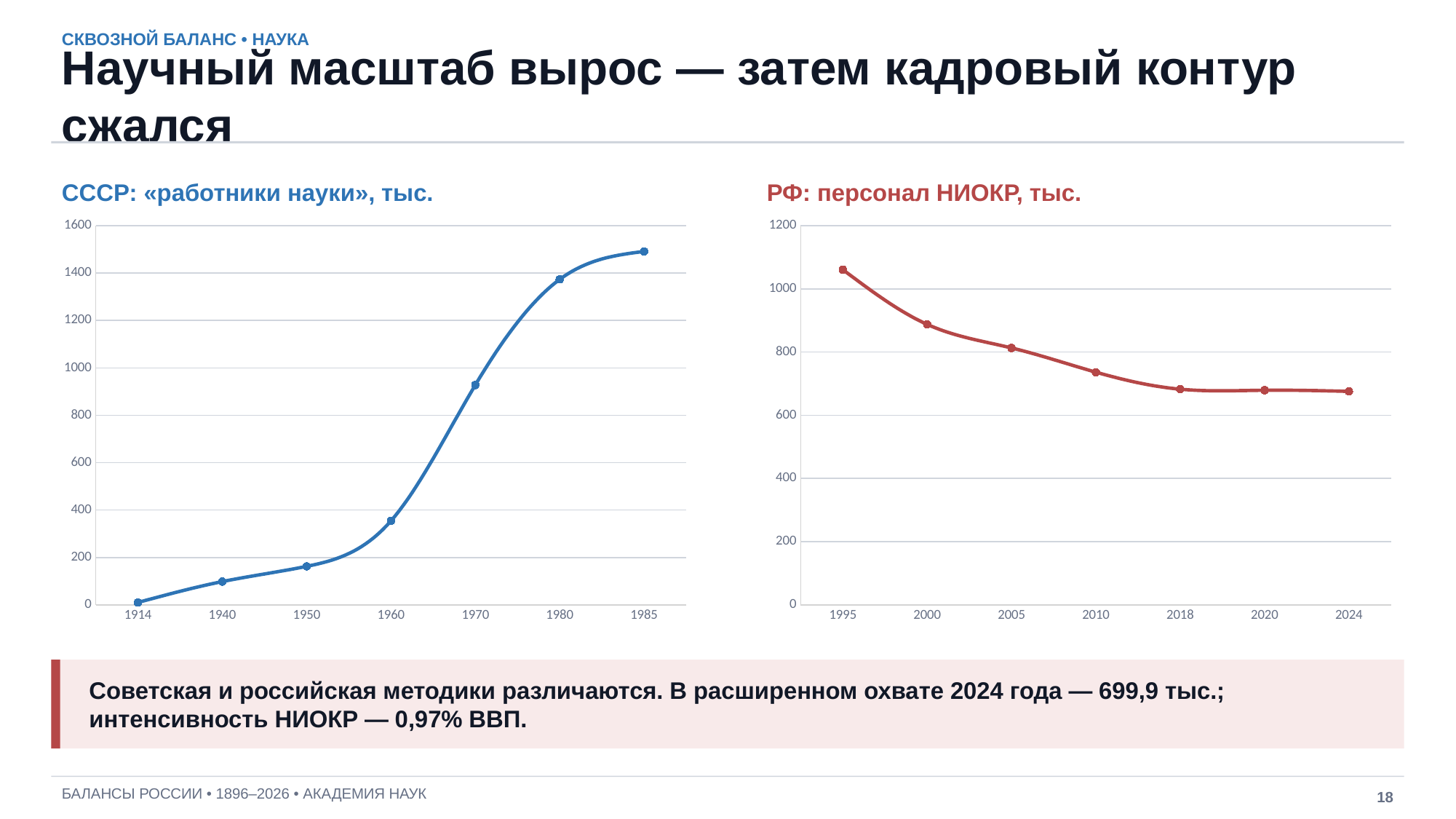

СКВОЗНОЙ БАЛАНС • НАУКА
Научный масштаб вырос — затем кадровый контур сжался

СССР: «работники науки», тыс.
РФ: персонал НИОКР, тыс.

### Chart

| Category |  |
|---|---|
| 1914 | 10.2 |
| 1940 | 98.3 |
| 1950 | 162.5 |
| 1960 | 354.2 |
| 1970 | 927.7 |
| 1980 | 1373.3 |
| 1985 | 1491.3 |

### Chart

| Category |  |
|---|---|
| 1995 | 1061.0 |
| 2000 | 887.7 |
| 2005 | 813.2 |
| 2010 | 736.5 |
| 2018 | 682.6 |
| 2020 | 679.3 |
| 2024 | 675.7 |

Советская и российская методики различаются. В расширенном охвате 2024 года — 699,9 тыс.; интенсивность НИОКР — 0,97% ВВП.

БАЛАНСЫ РОССИИ • 1896–2026 • АКАДЕМИЯ НАУК
18